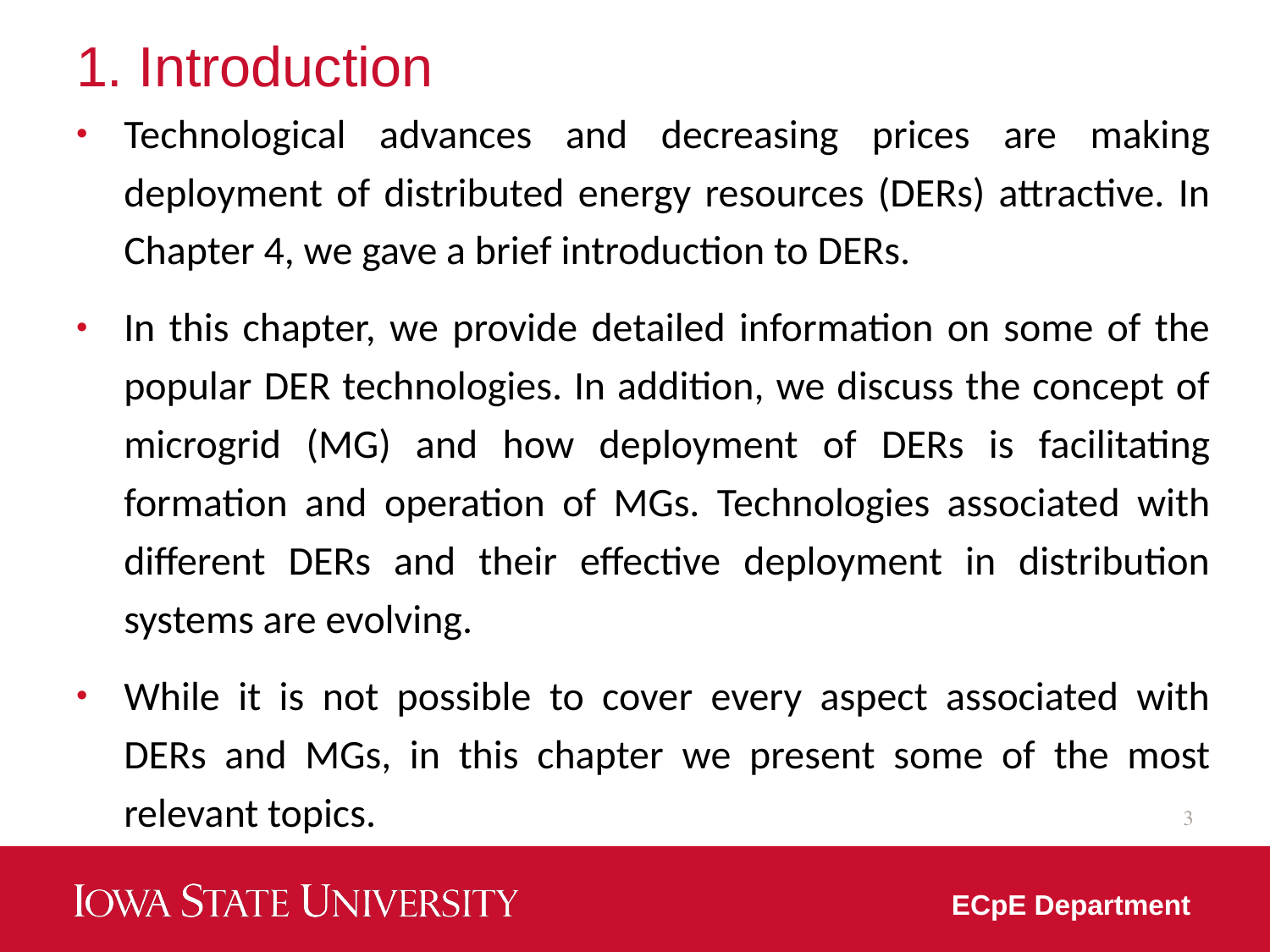

# 1. Introduction
Technological advances and decreasing prices are making deployment of distributed energy resources (DERs) attractive. In Chapter 4, we gave a brief introduction to DERs.
In this chapter, we provide detailed information on some of the popular DER technologies. In addition, we discuss the concept of microgrid (MG) and how deployment of DERs is facilitating formation and operation of MGs. Technologies associated with different DERs and their effective deployment in distribution systems are evolving.
While it is not possible to cover every aspect associated with DERs and MGs, in this chapter we present some of the most relevant topics.

3
ECpE Department